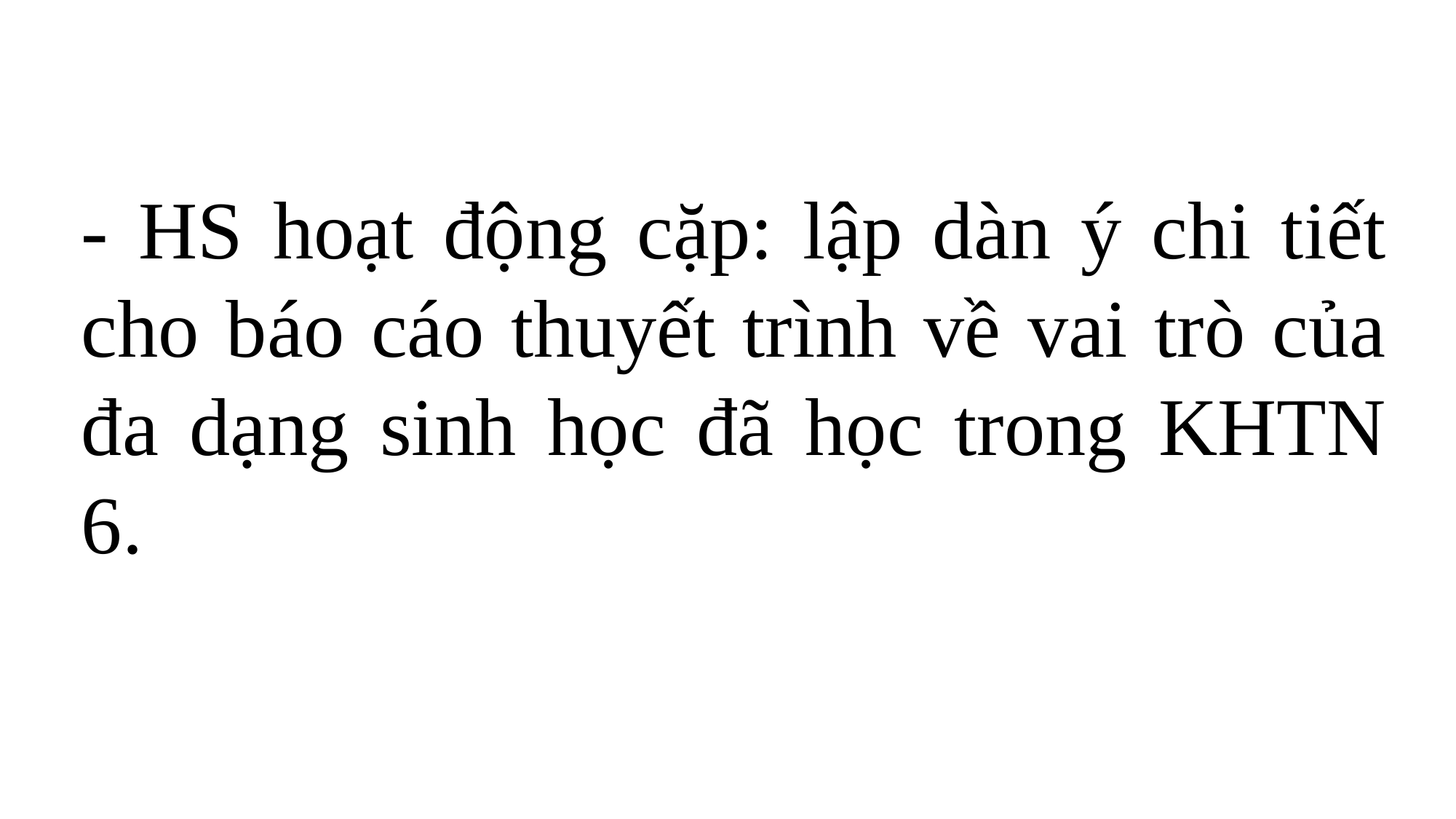

- HS hoạt động cặp: lập dàn ý chi tiết cho báo cáo thuyết trình về vai trò của đa dạng sinh học đã học trong KHTN 6.